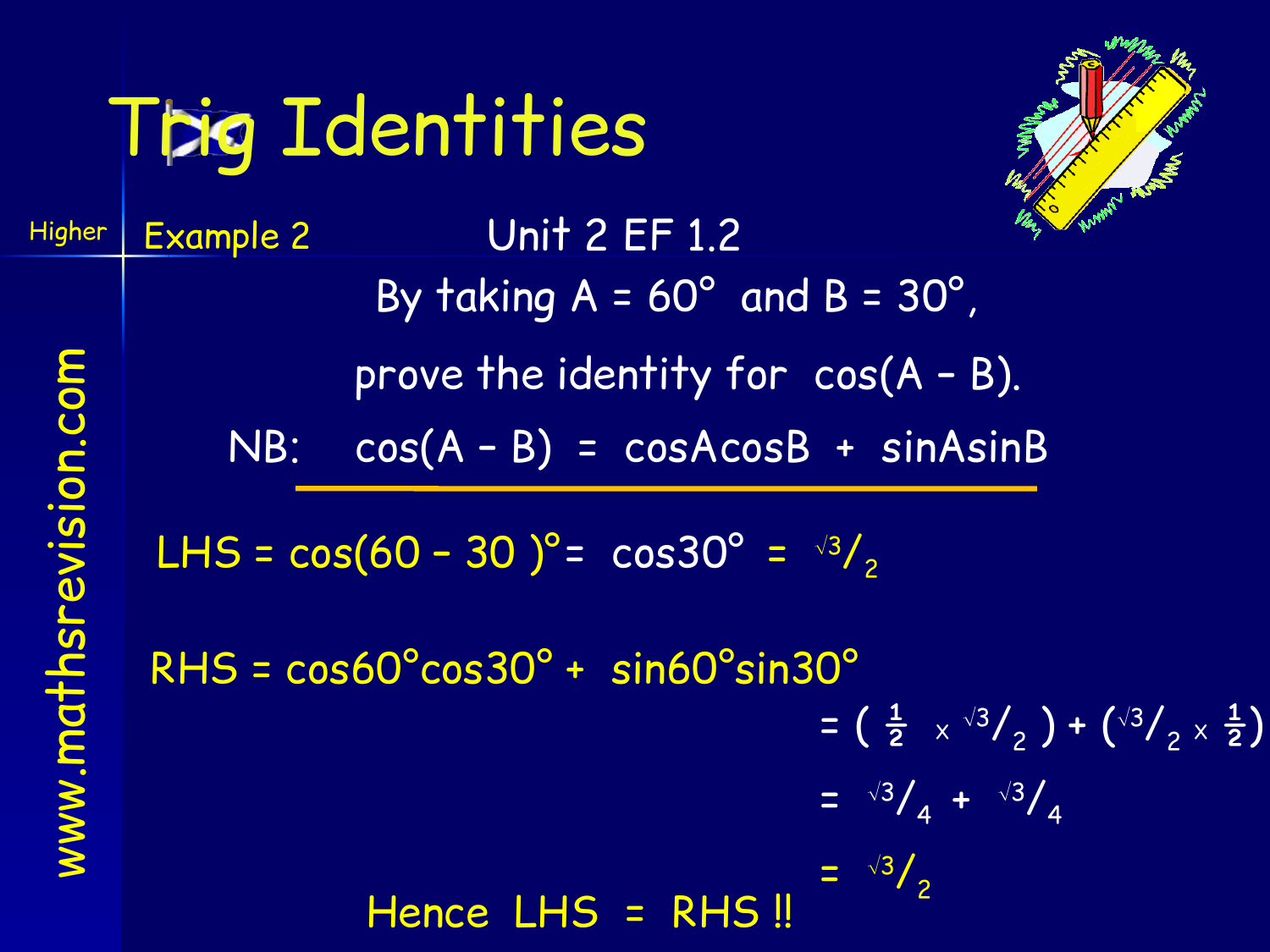

# Trig Identities
Example 2
By taking A = 60°  and B = 30°,
prove the identity for  cos(A – B).
NB:	cos(A – B)  =  cosAcosB  +  sinAsinB

LHS = cos(60 – 30 )°
=  cos30°
=  √3/2
RHS = cos60°cos30° +  sin60°sin30°
= ( ½  X √3/2 ) + (√3/2 X ½)
=  √3/4  +  √3/4
=  √3/2
Hence  LHS  =  RHS !!